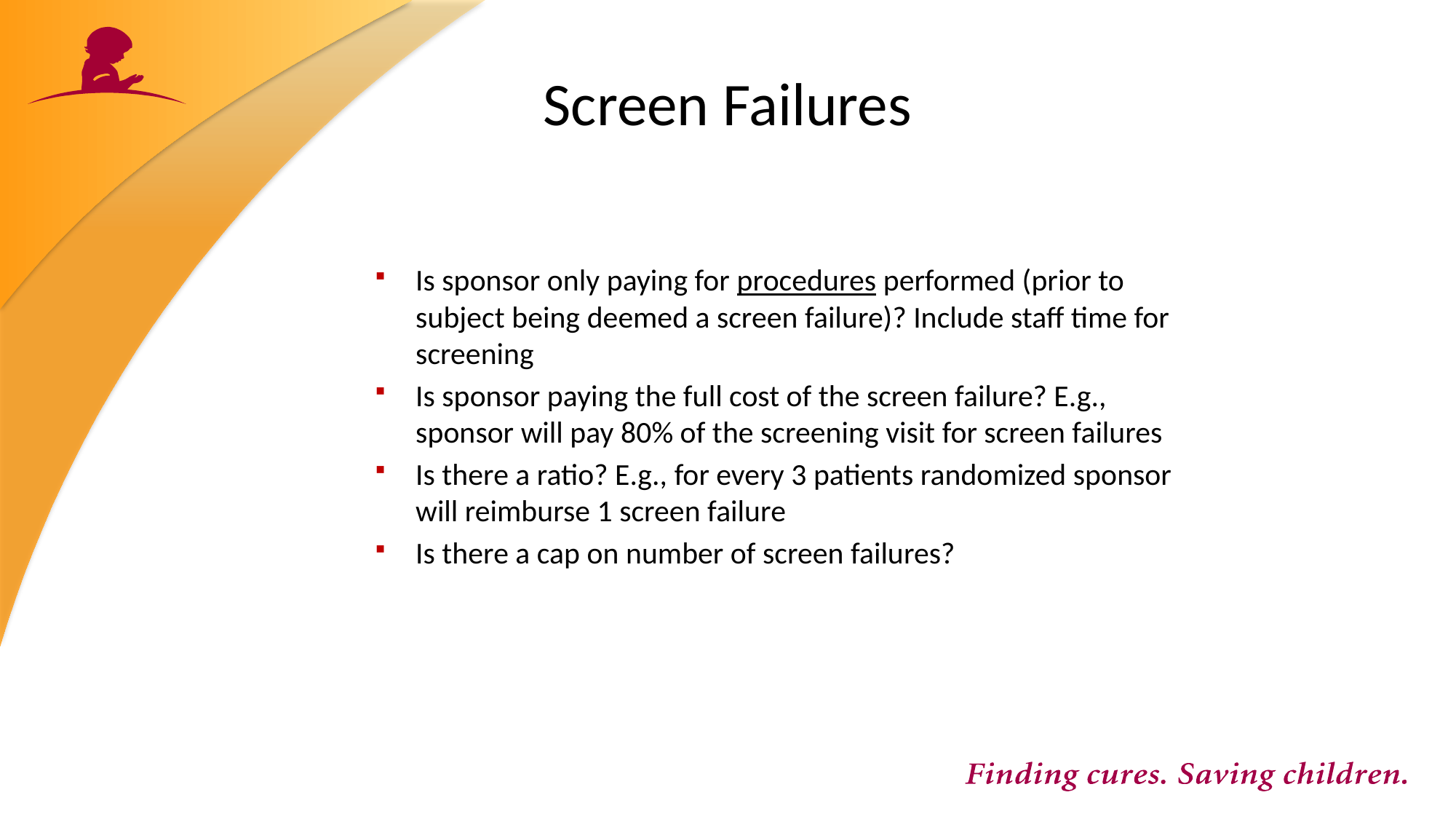

# Screen Failures

Is sponsor only paying for procedures performed (prior to subject being deemed a screen failure)? Include staff time for screening
Is sponsor paying the full cost of the screen failure? E.g., sponsor will pay 80% of the screening visit for screen failures
Is there a ratio? E.g., for every 3 patients randomized sponsor will reimburse 1 screen failure
Is there a cap on number of screen failures?